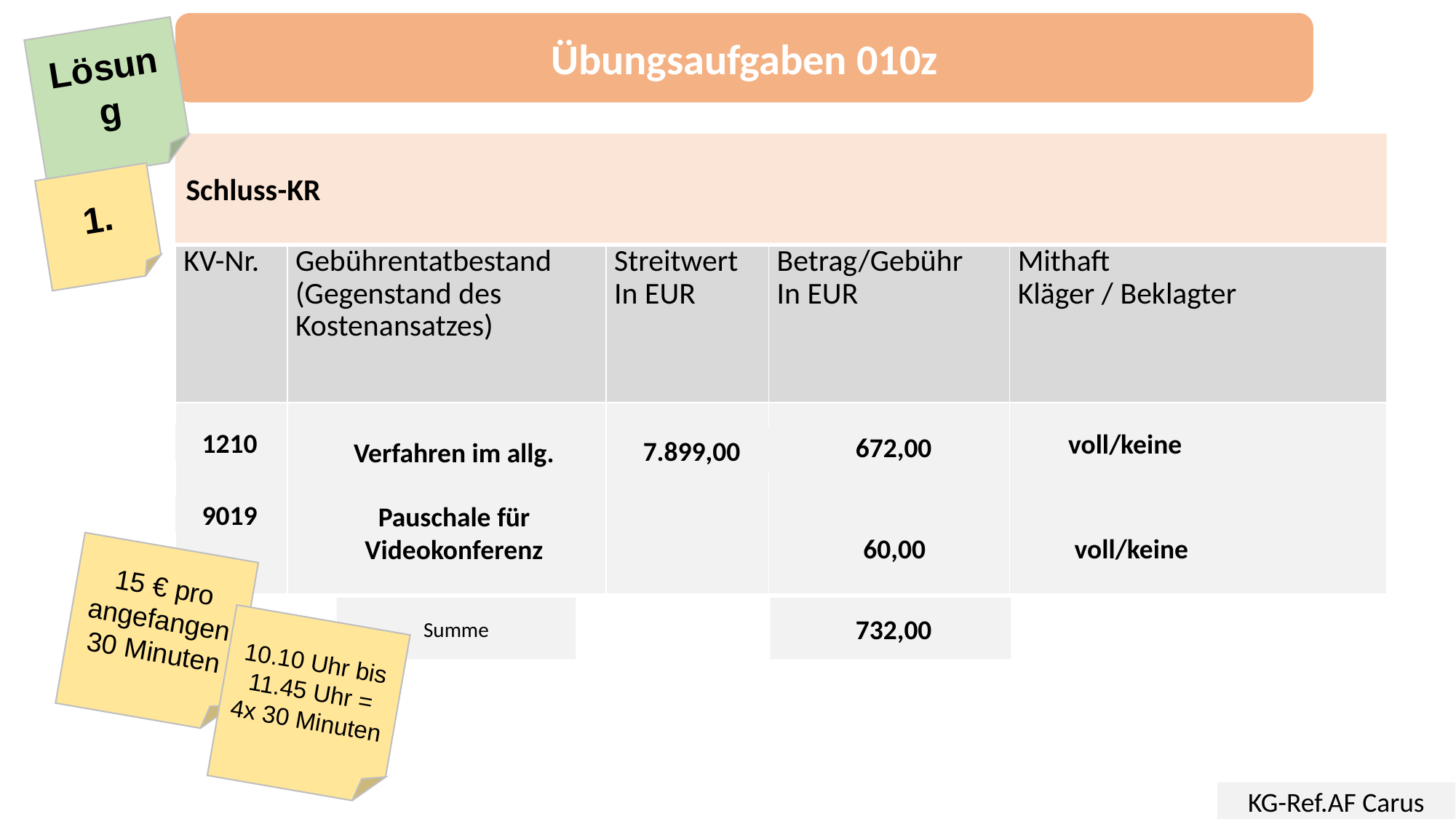

Übungsaufgaben 010z
Lösung
Schluss-KR
1.
| KV-Nr. | Gebührentatbestand (Gegenstand des Kostenansatzes) | Streitwert In EUR | Betrag/Gebühr In EUR | Mithaft Kläger / Beklagter |
| --- | --- | --- | --- | --- |
|  |  |  |  |  |

voll/keine
Verfahren im allg.
     672,00
1210
7.899,00
Pauschale für Videokonferenz
9019
 voll/keine
     60,00
15 € pro angefangen 30 Minuten
Summe
 732,00
10.10 Uhr bis 11.45 Uhr = 4x 30 Minuten
KG-Ref.AF Carus